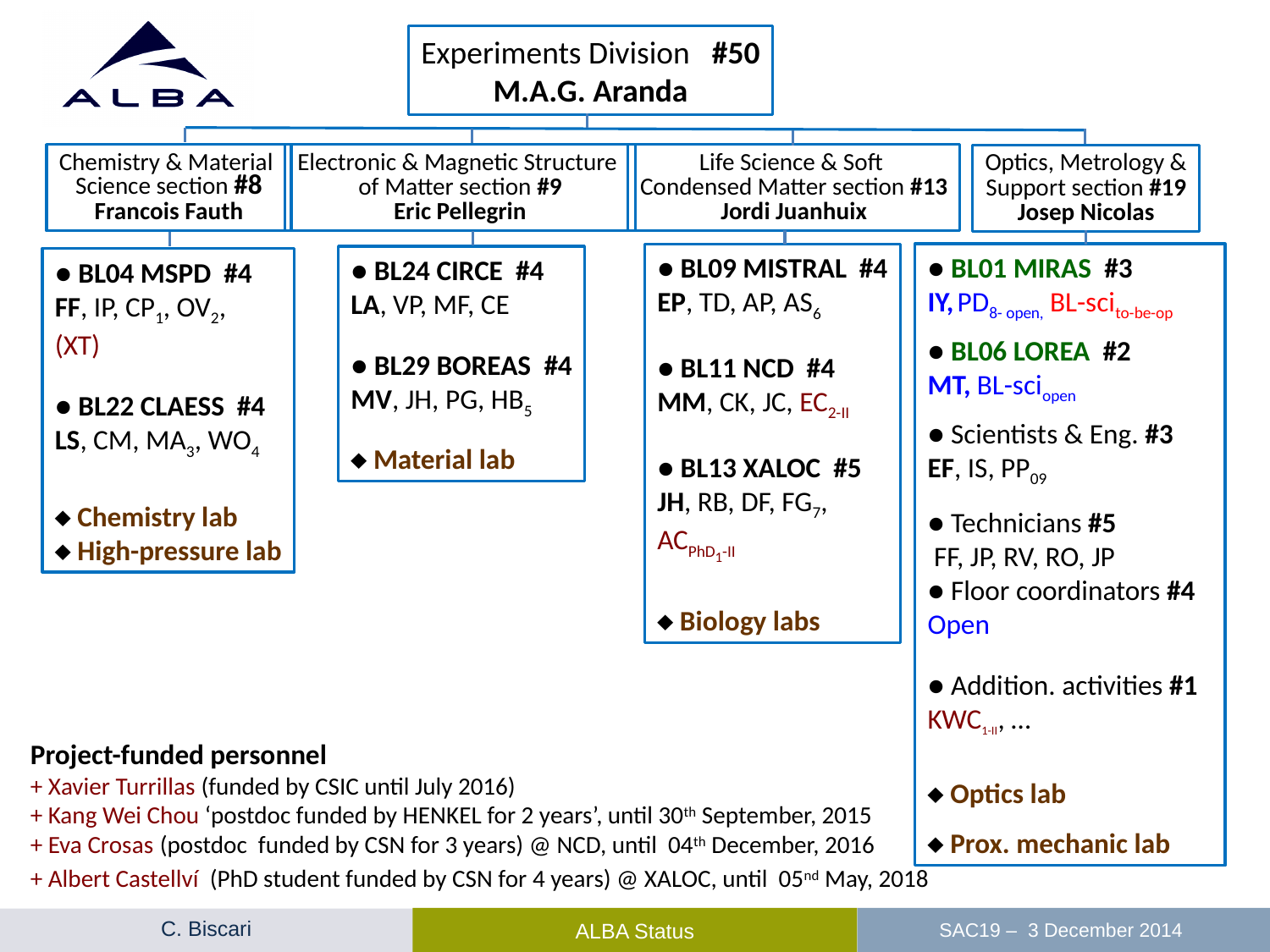

Experiments Division   #50
M.A.G. Aranda
Life Science & Soft
Condensed Matter section #13
Jordi Juanhuix
Chemistry & Material
Science section #8
Francois Fauth
Electronic & Magnetic Structure
of Matter section #9
Eric Pellegrin
Optics, Metrology &
Support section #19
Josep Nicolas
● BL09 MISTRAL  #4
EP, TD, AP, AS6
● BL11 NCD  #4
MM, CK, JC, EC2-II
● BL13 XALOC  #5
JH, RB, DF, FG7,
ACPhD1-II
♦ Biology labs
● BL01 MIRAS  #3
IY, PD8- open, BL-scito-be-op
● BL06 LOREA  #2
MT, BL-sciopen
● Scientists & Eng. #3
EF, IS, PP09
● Technicians #5
 FF, JP, RV, RO, JP
● Floor coordinators #4
Open
● Addition. activities #1
KWC1-II, …
♦ Optics lab
♦ Prox. mechanic lab
● BL24 CIRCE  #4
LA, VP, MF, CE
● BL29 BOREAS  #4
MV, JH, PG, HB5
♦ Material lab
● BL04 MSPD  #4
FF, IP, CP1, OV2,
(XT)
● BL22 CLAESS  #4
LS, CM, MA3, WO4
♦ Chemistry lab
♦ High-pressure lab
Project-funded personnel
+ Xavier Turrillas (funded by CSIC until July 2016)
+ Kang Wei Chou ‘postdoc funded by HENKEL for 2 years’, until 30th September, 2015
+ Eva Crosas  (postdoc  funded by CSN for 3 years) @ NCD, until  04th December, 2016
+ Albert Castellví  (PhD student funded by CSN for 4 years) @ XALOC, until  05nd May, 2018